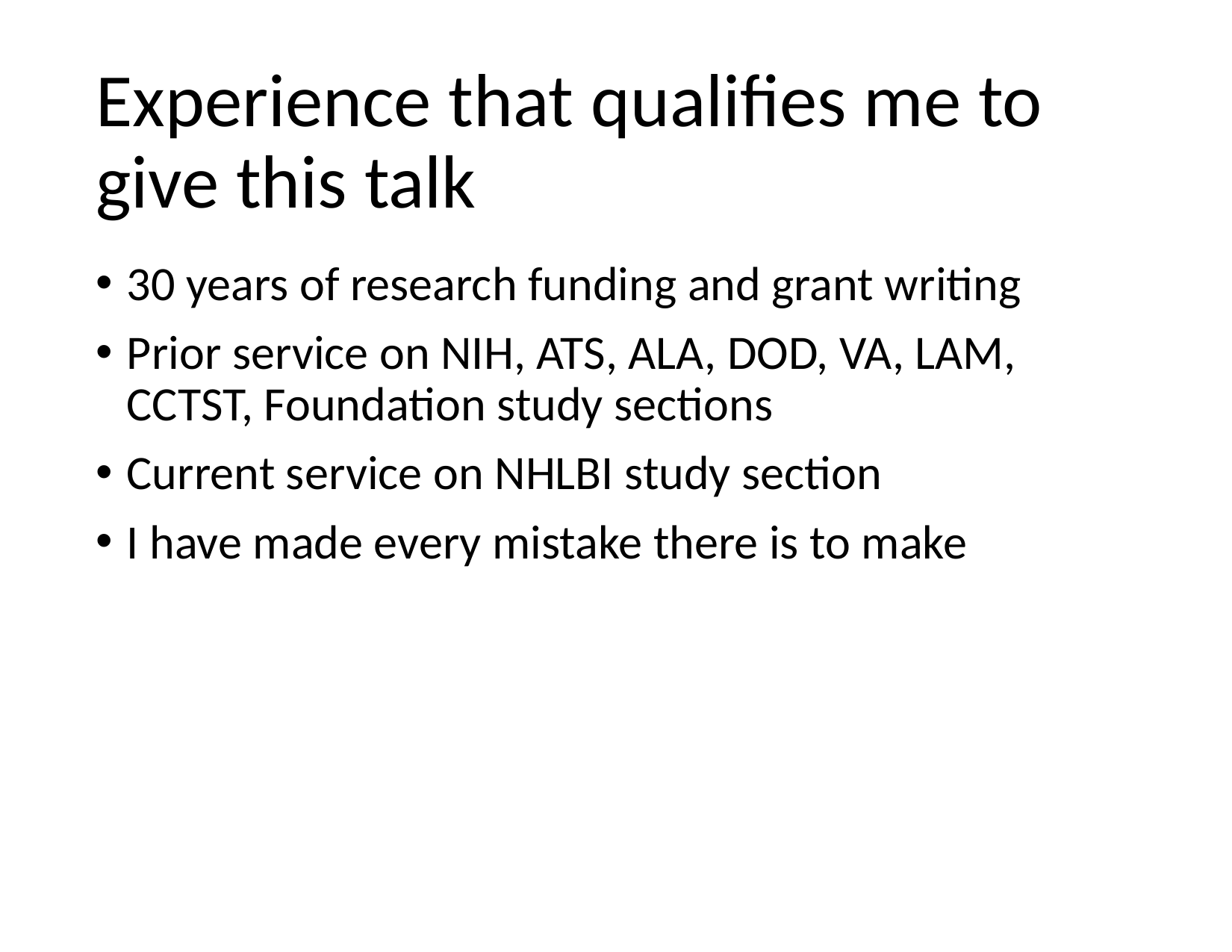

# Experience that qualifies me to give this talk
30 years of research funding and grant writing
Prior service on NIH, ATS, ALA, DOD, VA, LAM, CCTST, Foundation study sections
Current service on NHLBI study section
I have made every mistake there is to make